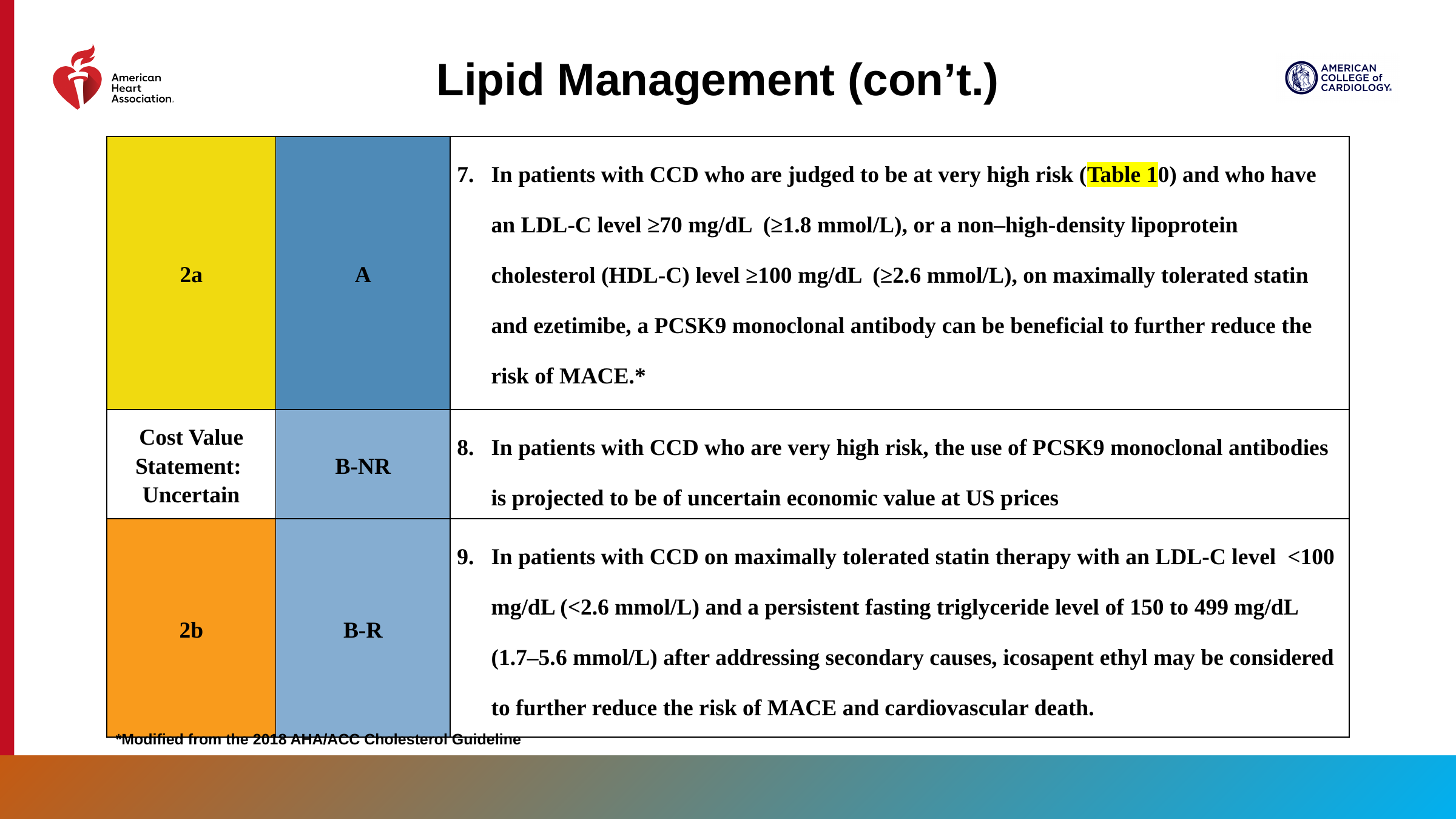

Lipid Management (con’t.)
| 2a | A | In patients with CCD who are judged to be at very high risk (Table 10) and who have an LDL-C level ≥70 mg/dL (≥1.8 mmol/L), or a non–high-density lipoprotein cholesterol (HDL-C) level ≥100 mg/dL (≥2.6 mmol/L), on maximally tolerated statin and ezetimibe, a PCSK9 monoclonal antibody can be beneficial to further reduce the risk of MACE.\* |
| --- | --- | --- |
| Cost Value Statement: Uncertain | B-NR | In patients with CCD who are very high risk, the use of PCSK9 monoclonal antibodies is projected to be of uncertain economic value at US prices |
| 2b | B-R | In patients with CCD on maximally tolerated statin therapy with an LDL-C level <100 mg/dL (<2.6 mmol/L) and a persistent fasting triglyceride level of 150 to 499 mg/dL (1.7–5.6 mmol/L) after addressing secondary causes, icosapent ethyl may be considered to further reduce the risk of MACE and cardiovascular death. |
*Modified from the 2018 AHA/ACC Cholesterol Guideline
58